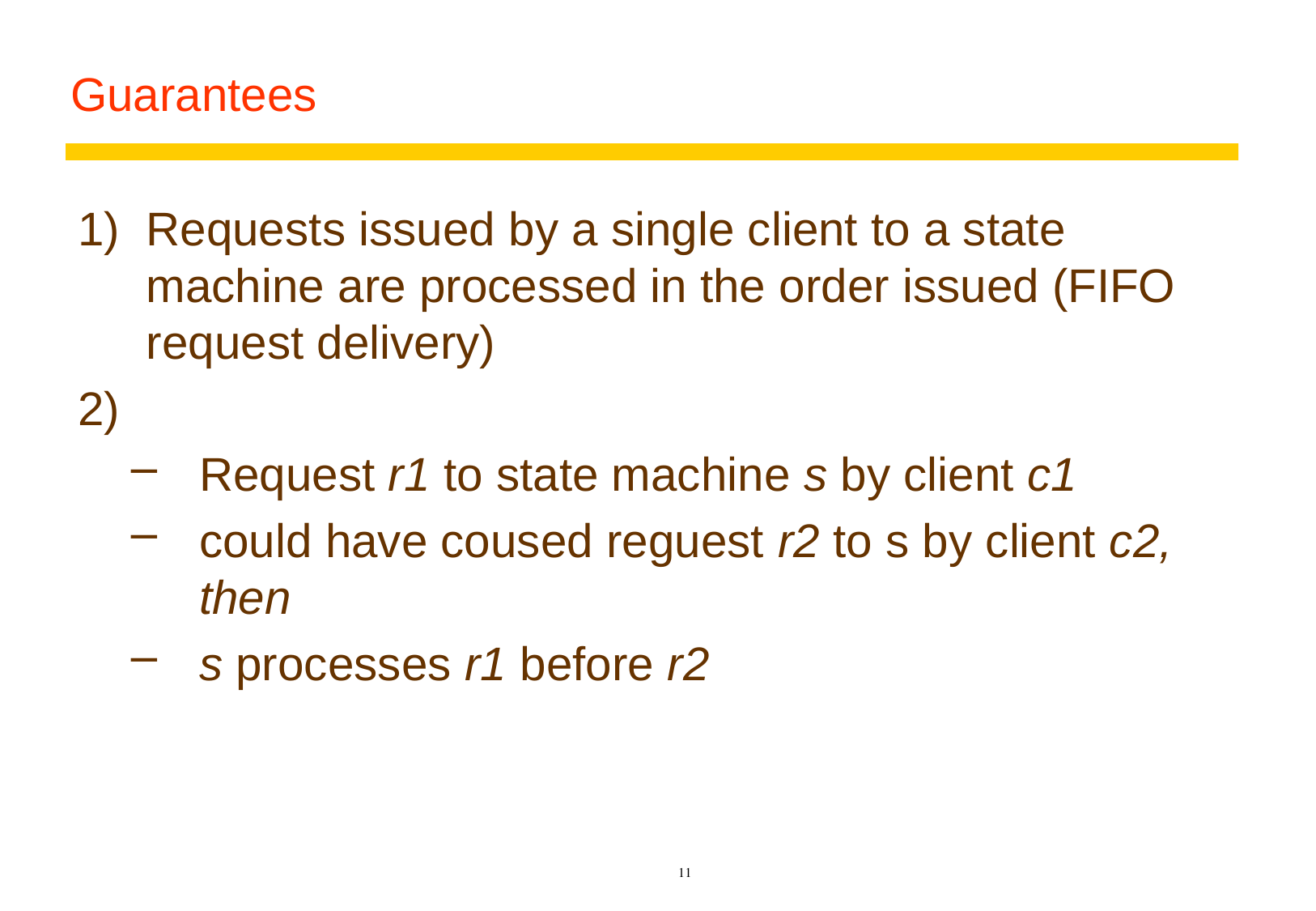

# Guarantees
Requests issued by a single client to a state machine are processed in the order issued (FIFO request delivery)

Request r1 to state machine s by client c1
could have coused reguest r2 to s by client c2, then
s processes r1 before r2

11